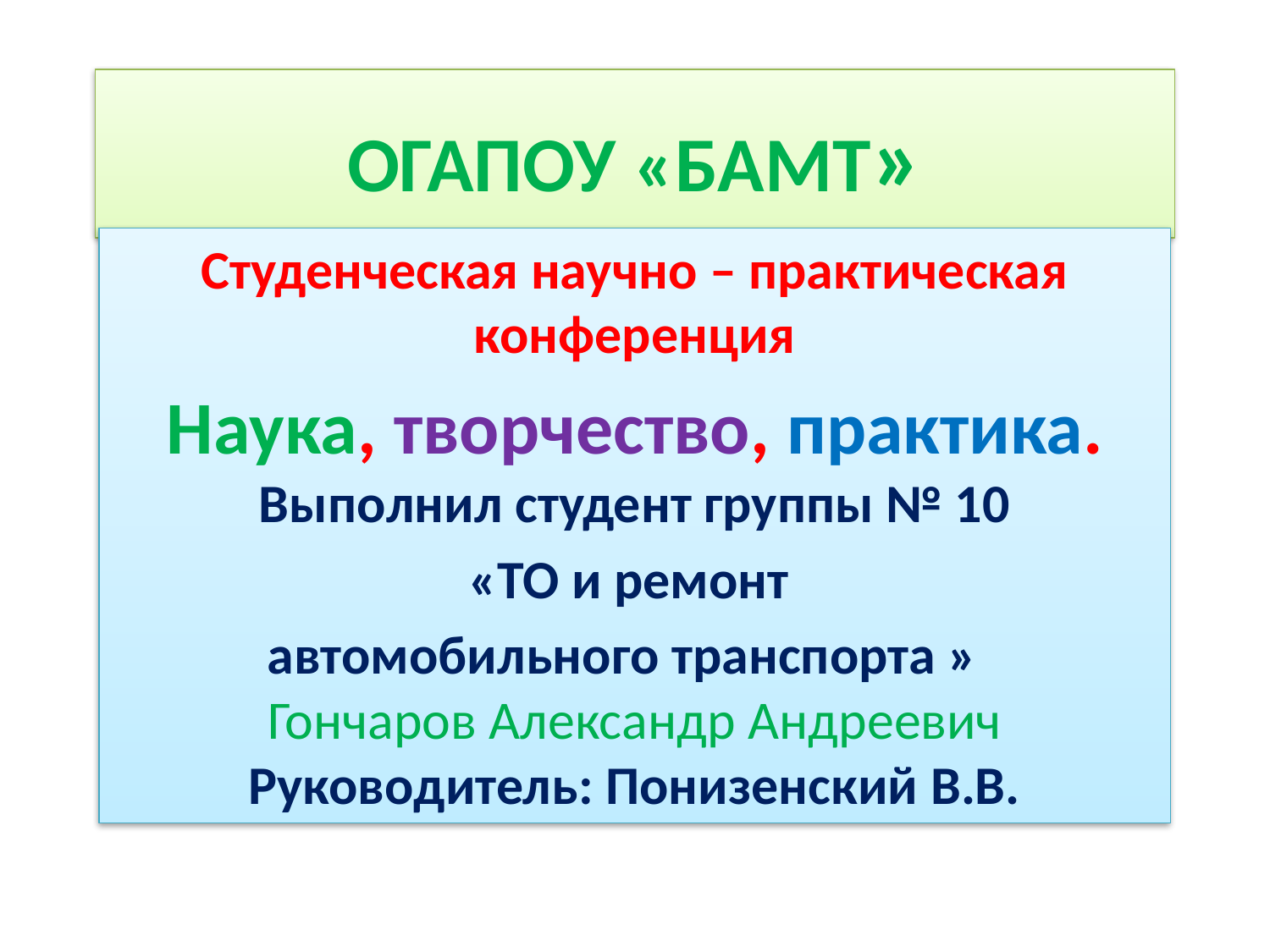

# ОГАПОУ «БАМТ»
Студенческая научно – практическая конференция
Наука, творчество, практика.
 Выполнил студент группы № 10
«ТО и ремонт
автомобильного транспорта »
Гончаров Александр Андреевич
Руководитель: Понизенский В.В.